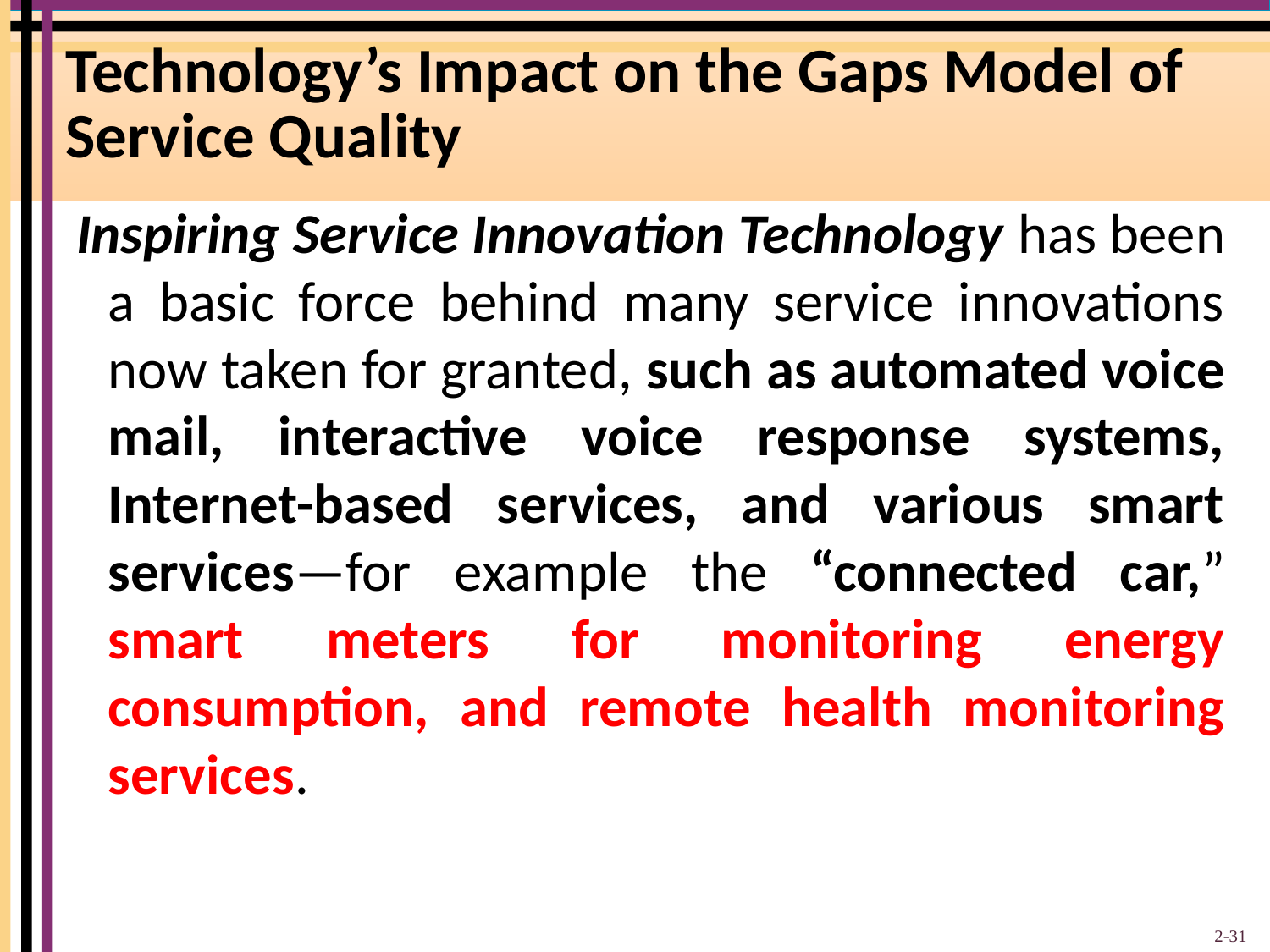

# Technology’s Impact on the Gaps Model of Service Quality
Inspiring Service Innovation Technology has been a basic force behind many service innovations now taken for granted, such as automated voice mail, interactive voice response systems, Internet-based services, and various smart services—for example the “connected car,” smart meters for monitoring energy consumption, and remote health monitoring services.
2-31